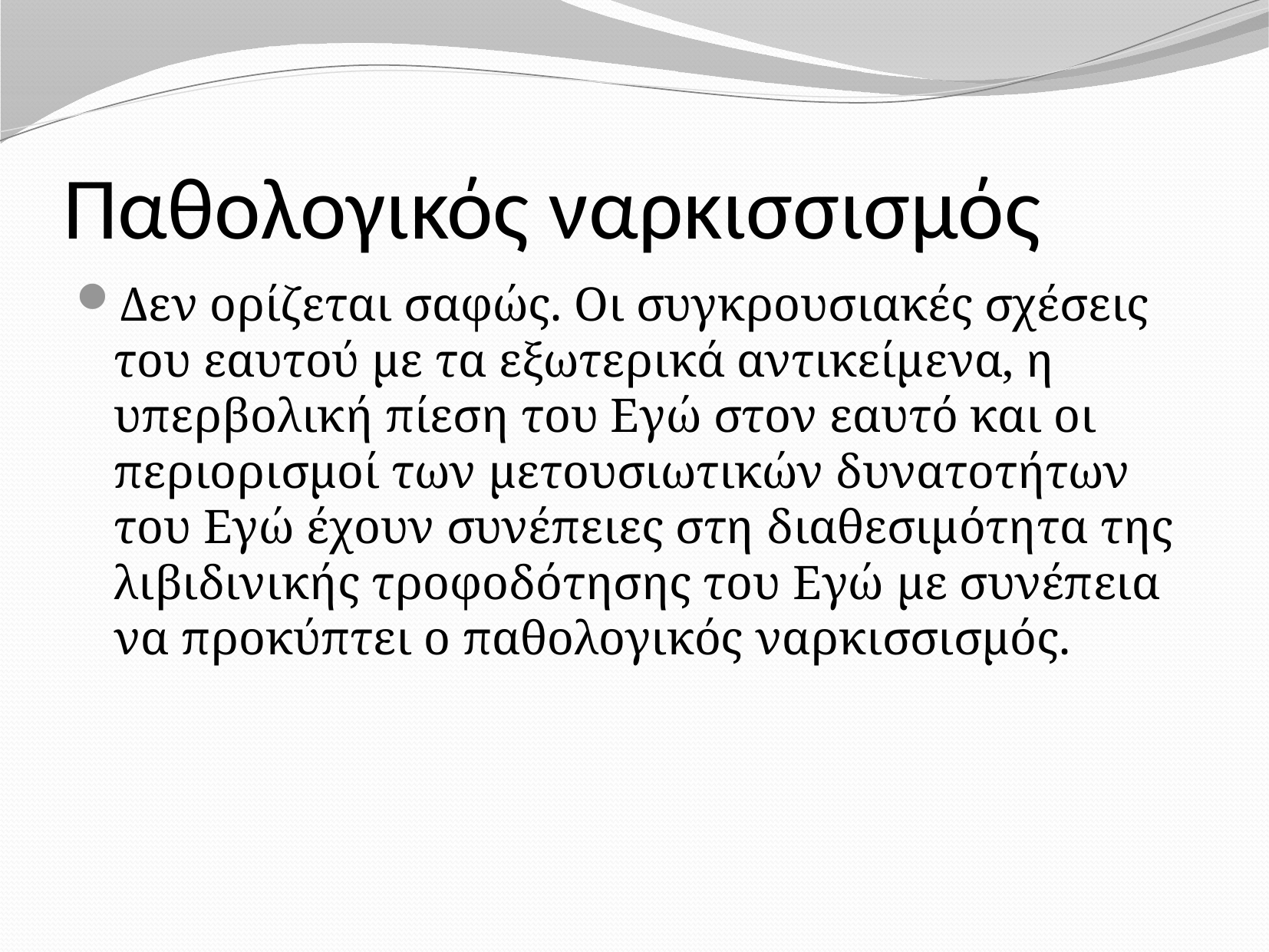

# Παθολογικός ναρκισσισμός
Δεν ορίζεται σαφώς. Οι συγκρουσιακές σχέσεις του εαυτού με τα εξωτερικά αντικείμενα, η υπερβολική πίεση του Εγώ στον εαυτό και οι  περιορισμοί των μετουσιωτικών δυνατοτήτων του Εγώ έχουν συνέπειες στη διαθεσιμότητα της λιβιδινικής τροφοδότησης του Εγώ με συνέπεια να προκύπτει ο παθολογικός ναρκισσισμός.